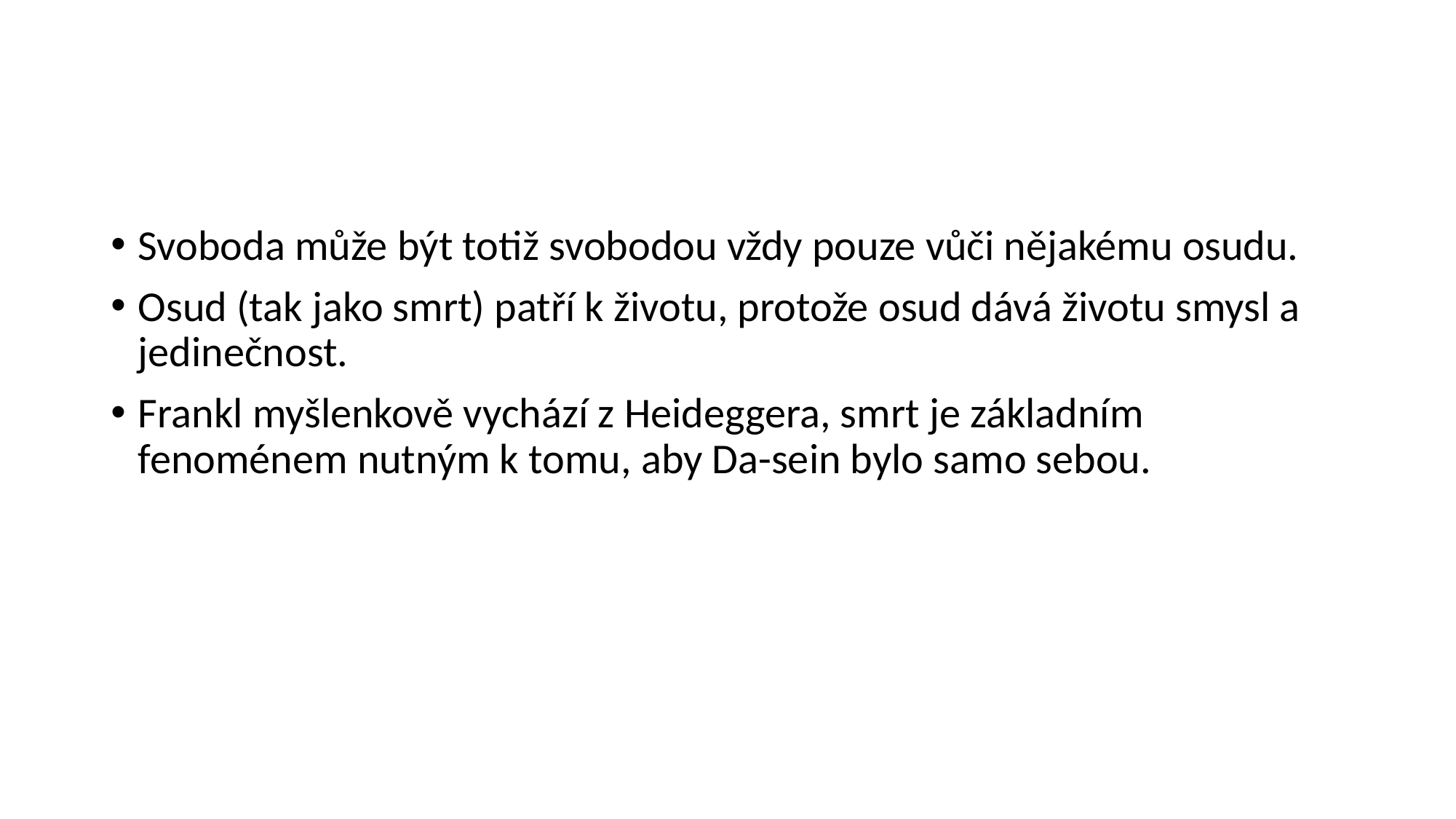

#
Svoboda může být totiž svobodou vždy pouze vůči nějakému osudu.
Osud (tak jako smrt) patří k životu, protože osud dává životu smysl a jedinečnost.
Frankl myšlenkově vychází z Heideggera, smrt je základním fenoménem nutným k tomu, aby Da-sein bylo samo sebou.